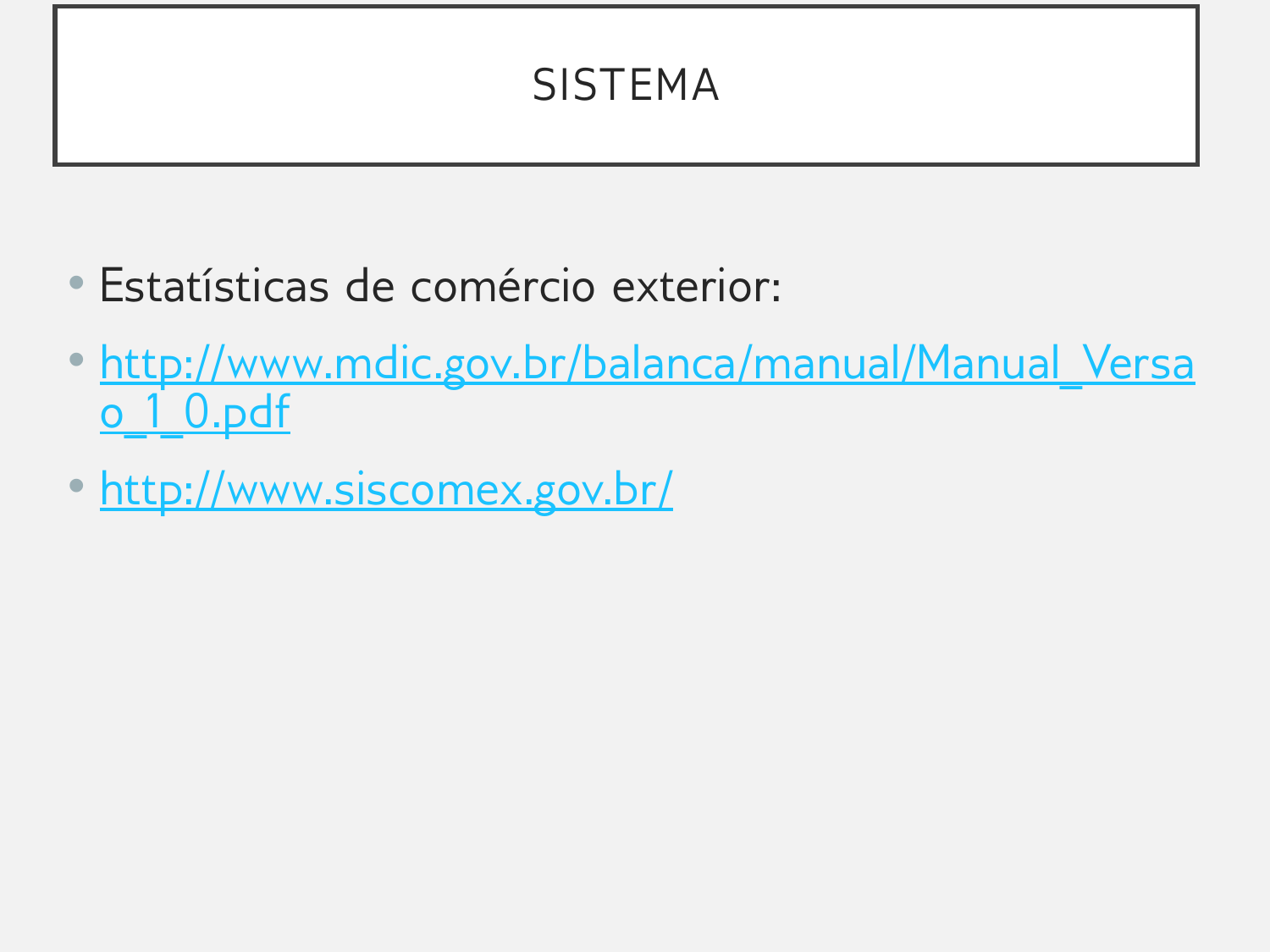

# Sistema
Estatísticas de comércio exterior:
http://www.mdic.gov.br/balanca/manual/Manual_Versao_1_0.pdf
http://www.siscomex.gov.br/